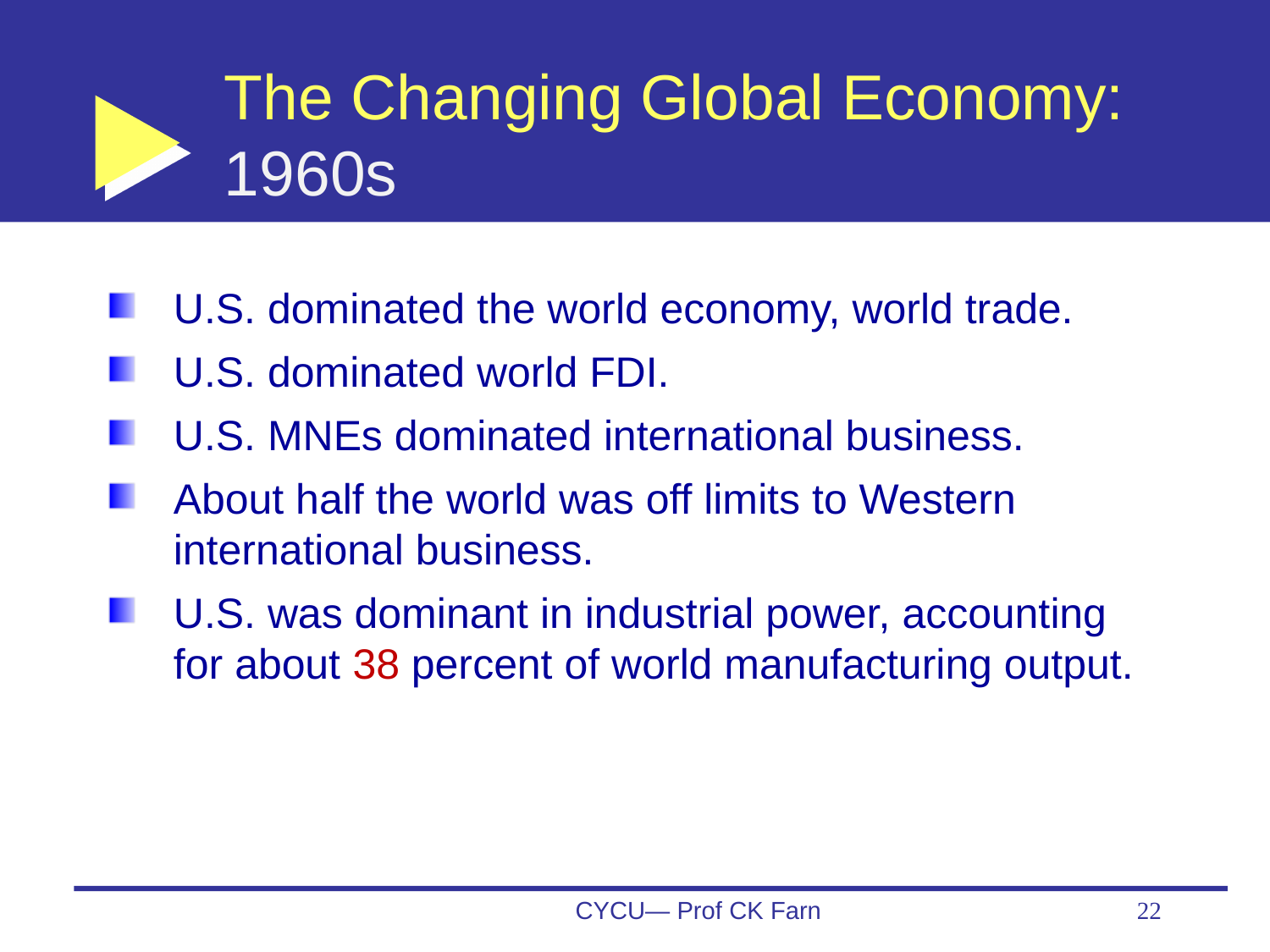

# The Changing Global Economy: 1960s
U.S. dominated the world economy, world trade.
U.S. dominated world FDI.
U.S. MNEs dominated international business.
About half the world was off limits to Western international business.
U.S. was dominant in industrial power, accounting for about 38 percent of world manufacturing output.
CYCU— Prof CK Farn
22